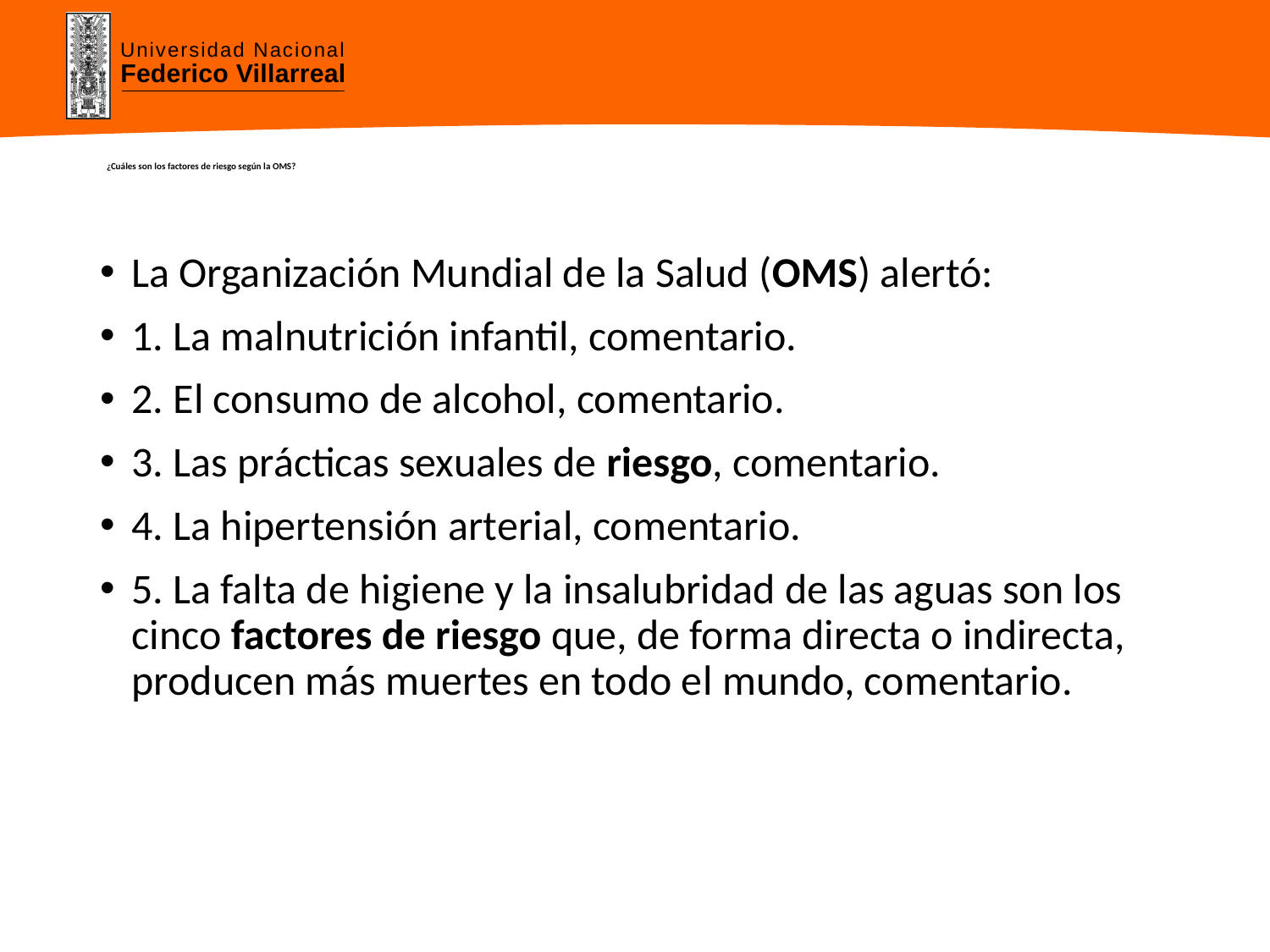

# ¿Cuáles son los factores de riesgo según la OMS?
La Organización Mundial de la Salud (OMS) alertó:
1. La malnutrición infantil, comentario.
2. El consumo de alcohol, comentario.
3. Las prácticas sexuales de riesgo, comentario.
4. La hipertensión arterial, comentario.
5. La falta de higiene y la insalubridad de las aguas son los cinco factores de riesgo que, de forma directa o indirecta, producen más muertes en todo el mundo, comentario.